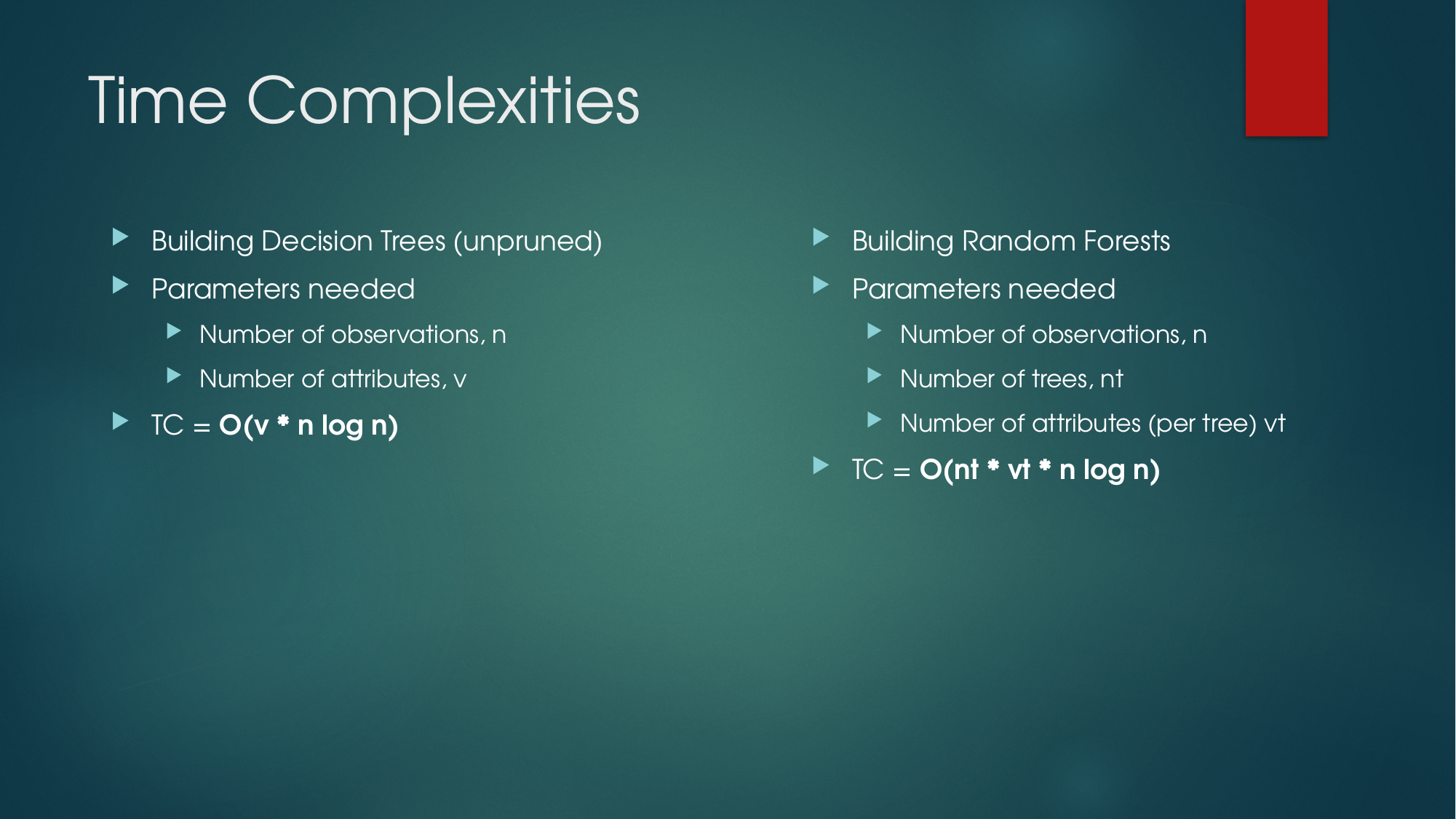

# Time Complexities
Building Decision Trees (unpruned)
Parameters needed
Number of observations, n
Number of attributes, v
TC = O(v * n log n)
Building Random Forests
Parameters needed
Number of observations, n
Number of trees, nt
Number of attributes (per tree) vt
TC = O(nt * vt * n log n)